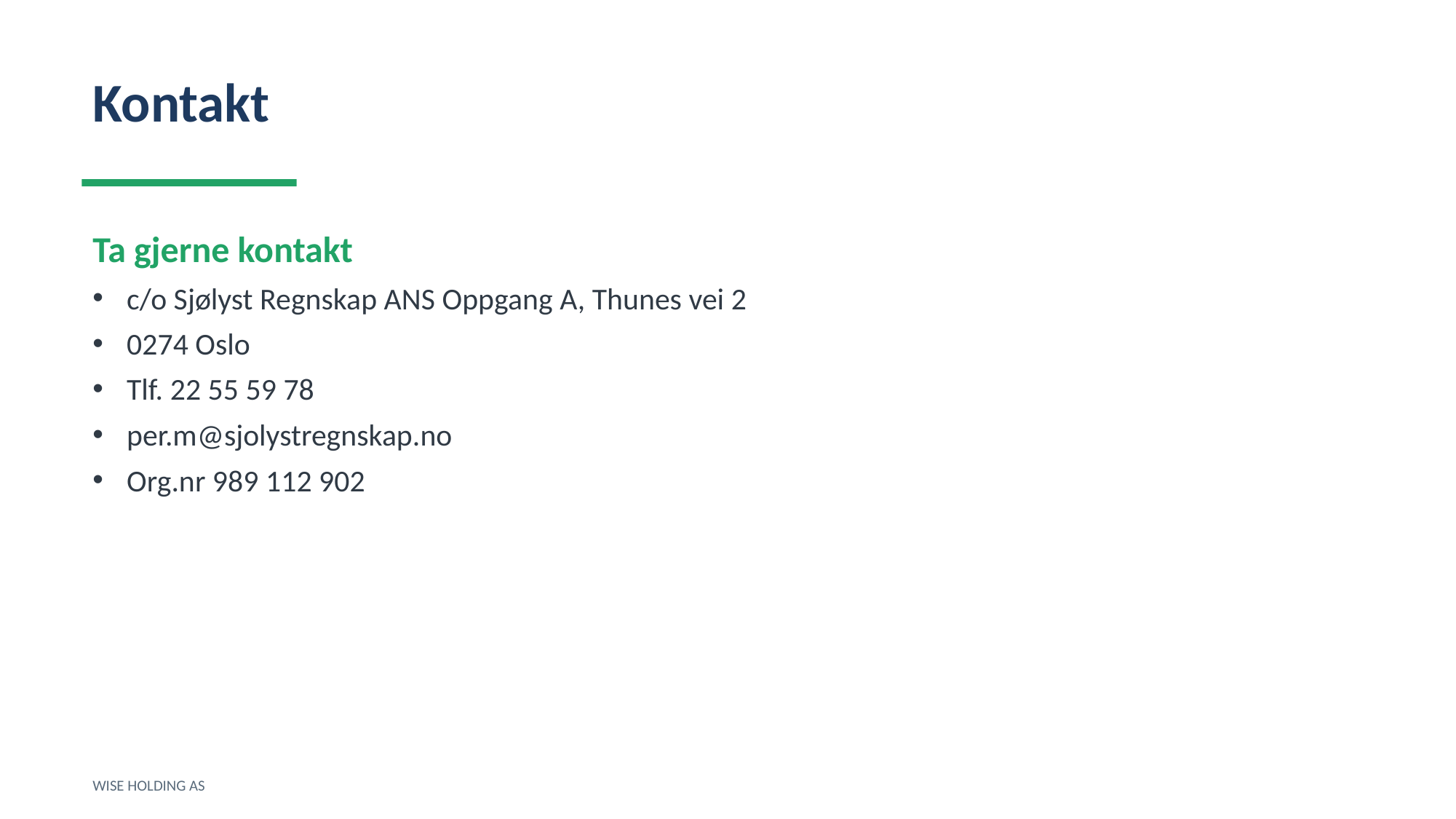

Kontakt

Ta gjerne kontakt
c/o Sjølyst Regnskap ANS Oppgang A, Thunes vei 2
0274 Oslo
Tlf. 22 55 59 78
per.m@sjolystregnskap.no
Org.nr 989 112 902
WISE HOLDING AS